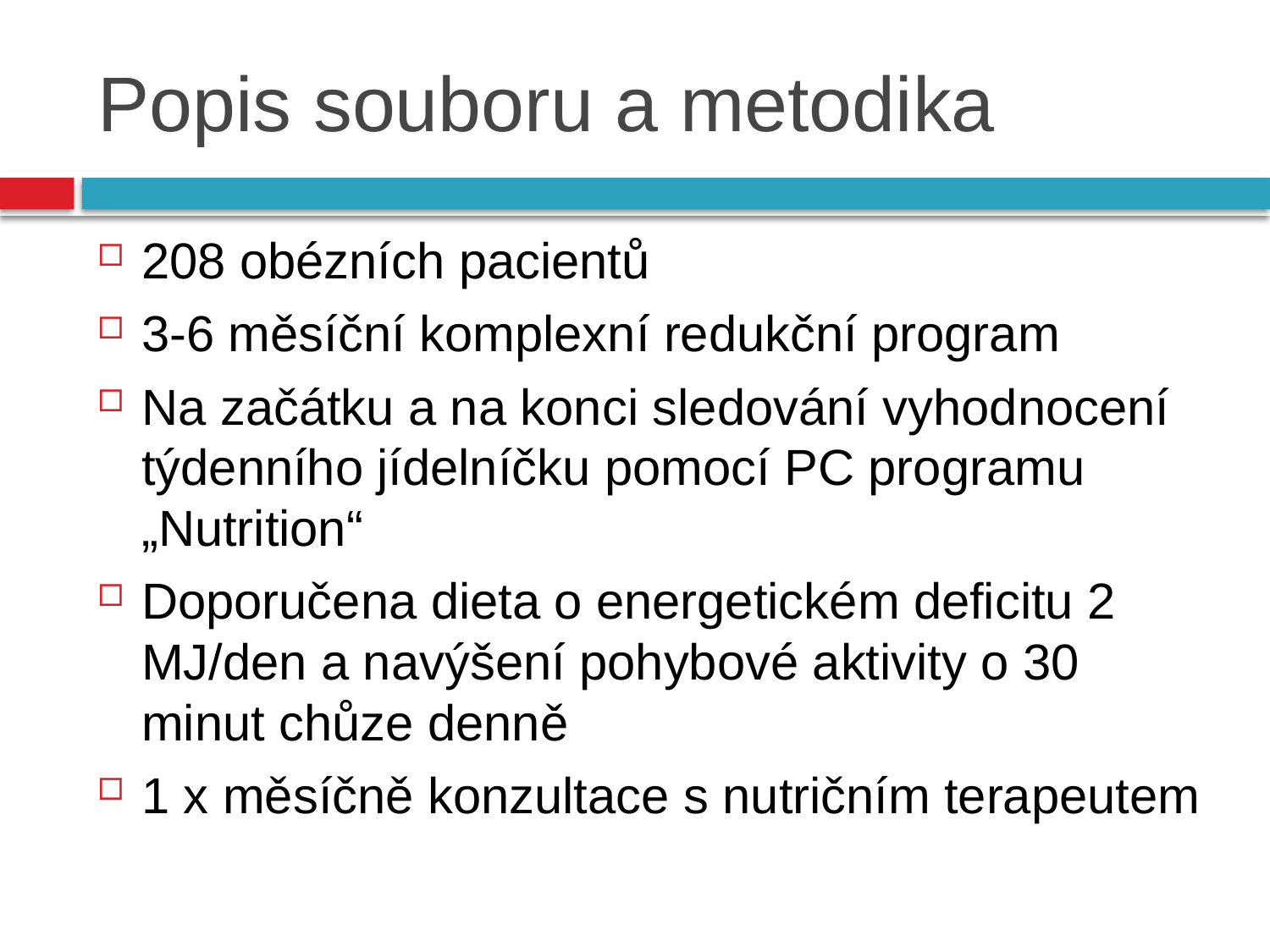

# Popis souboru a metodika
208 obézních pacientů
3-6 měsíční komplexní redukční program
Na začátku a na konci sledování vyhodnocení týdenního jídelníčku pomocí PC programu „Nutrition“
Doporučena dieta o energetickém deficitu 2 MJ/den a navýšení pohybové aktivity o 30 minut chůze denně
1 x měsíčně konzultace s nutričním terapeutem